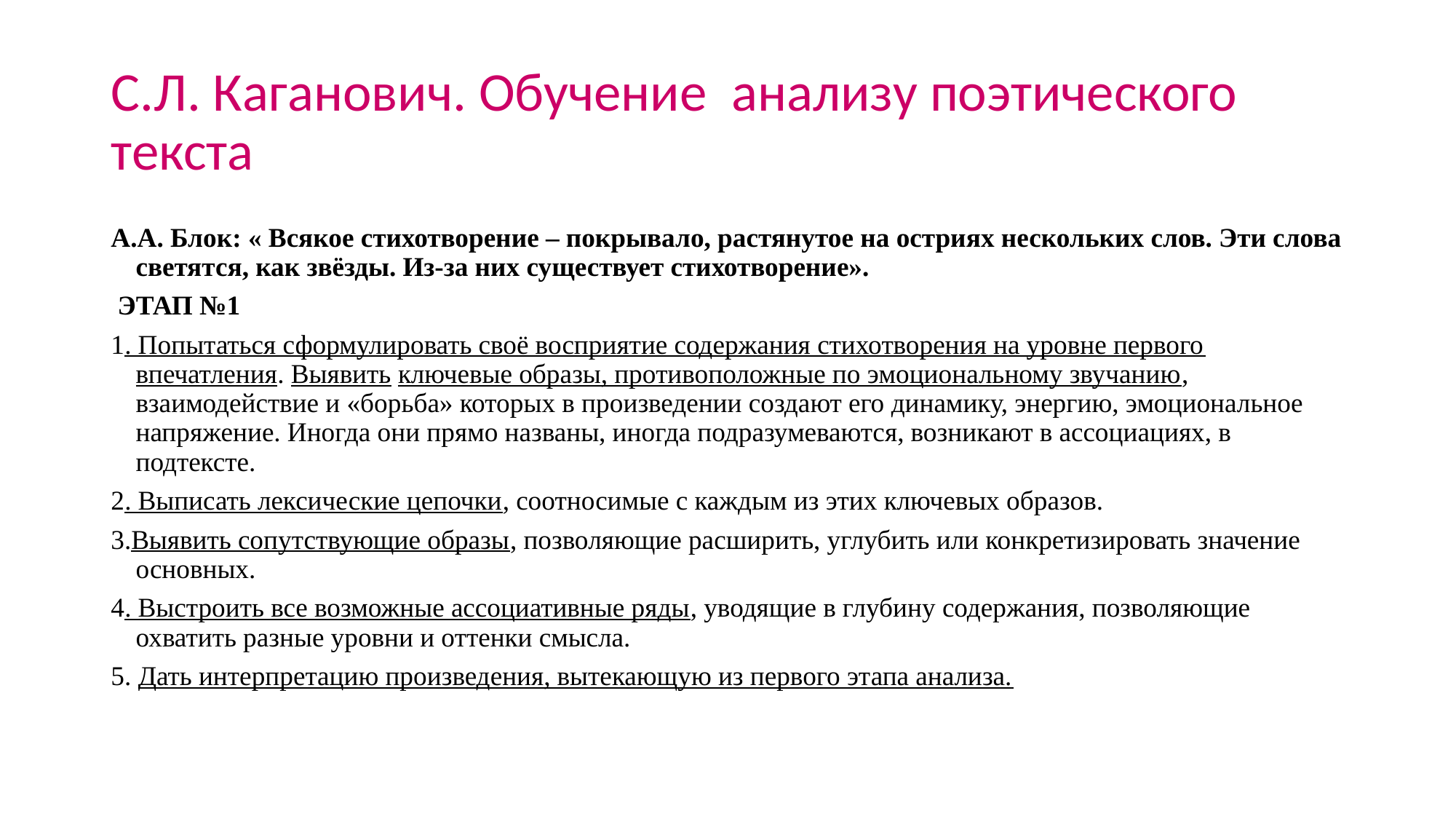

# С.Л. Каганович. Обучение  анализу поэтического текста
А.А. Блок: « Всякое стихотворение – покрывало, растянутое на остриях нескольких слов. Эти слова светятся, как звёзды. Из-за них существует стихотворение».
 ЭТАП №1
1. Попытаться сформулировать своё восприятие содержания стихотворения на уровне первого впечатления. Выявить ключевые образы, противоположные по эмоциональному звучанию, взаимодействие и «борьба» которых в произведении создают его динамику, энергию, эмоциональное напряжение. Иногда они прямо названы, иногда подразумеваются, возникают в ассоциациях, в подтексте.
2. Выписать лексические цепочки, соотносимые с каждым из этих ключевых образов.
3.Выявить сопутствующие образы, позволяющие расширить, углубить или конкретизировать значение основных.
4. Выстроить все возможные ассоциативные ряды, уводящие в глубину содержания, позволяющие охватить разные уровни и оттенки смысла.
5. Дать интерпретацию произведения, вытекающую из первого этапа анализа.